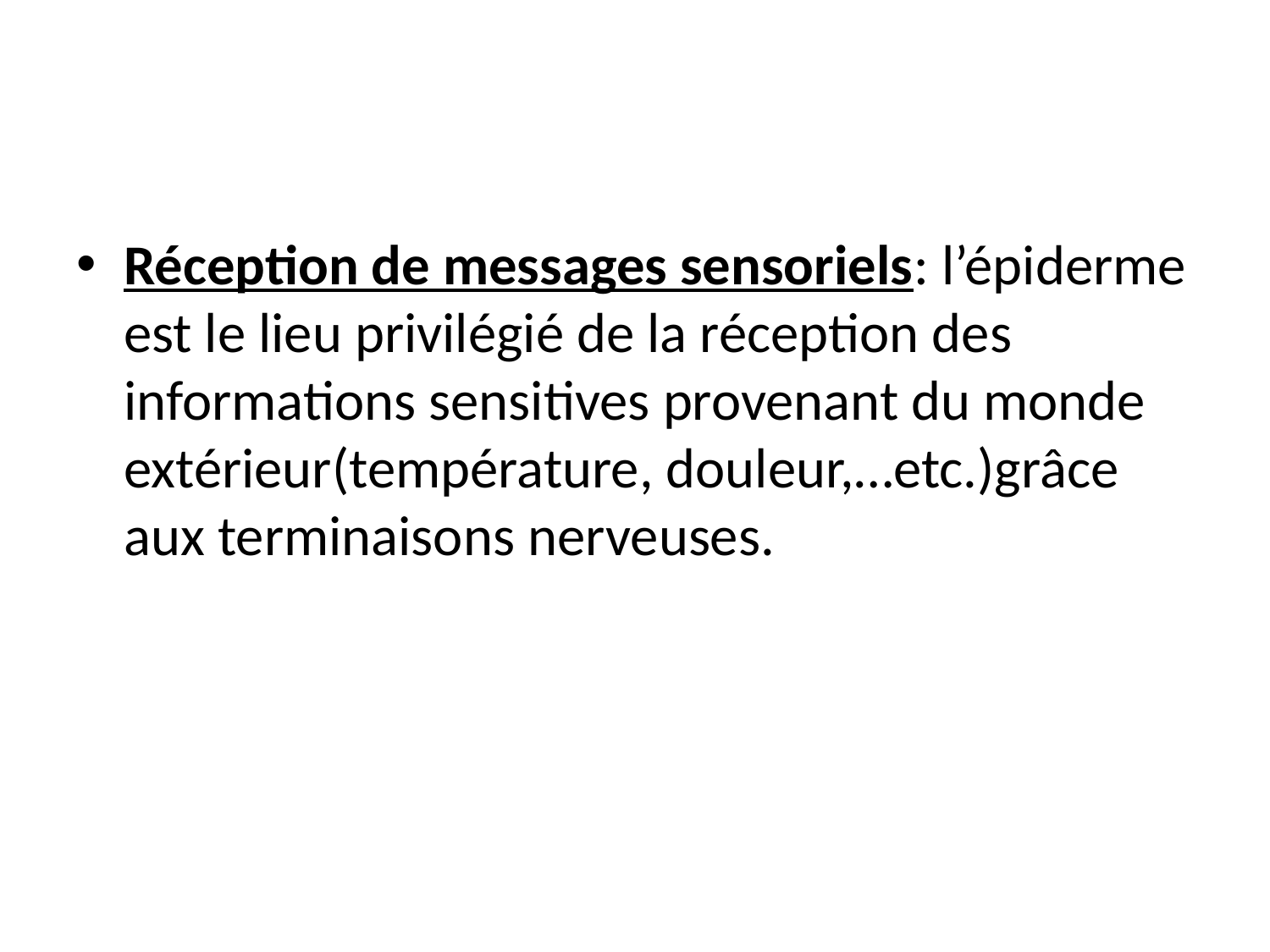

#
Réception de messages sensoriels: l’épiderme est le lieu privilégié de la réception des informations sensitives provenant du monde extérieur(température, douleur,…etc.)grâce aux terminaisons nerveuses.